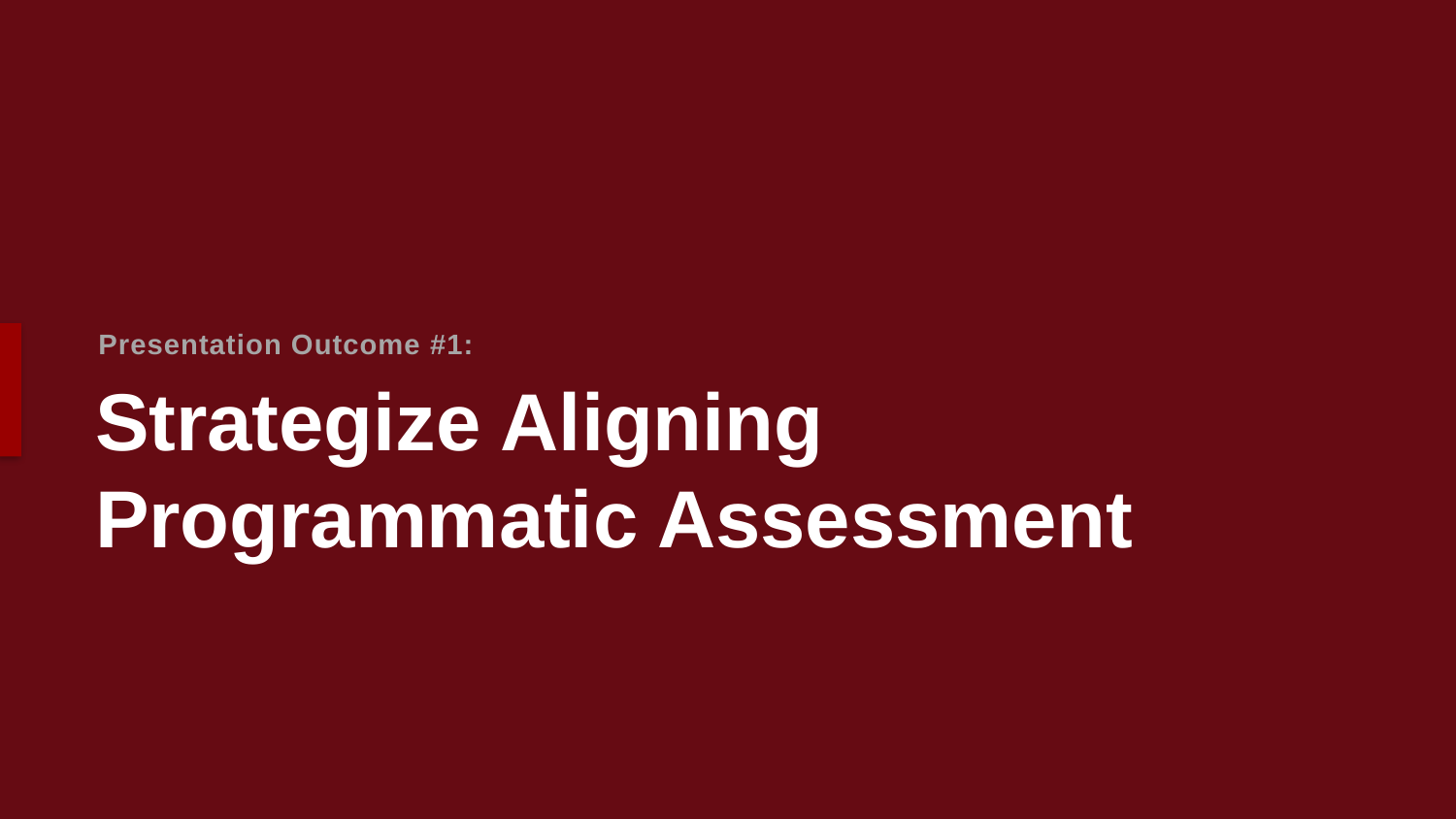

Presentation Outcome #1:
# Strategize Aligning Programmatic Assessment